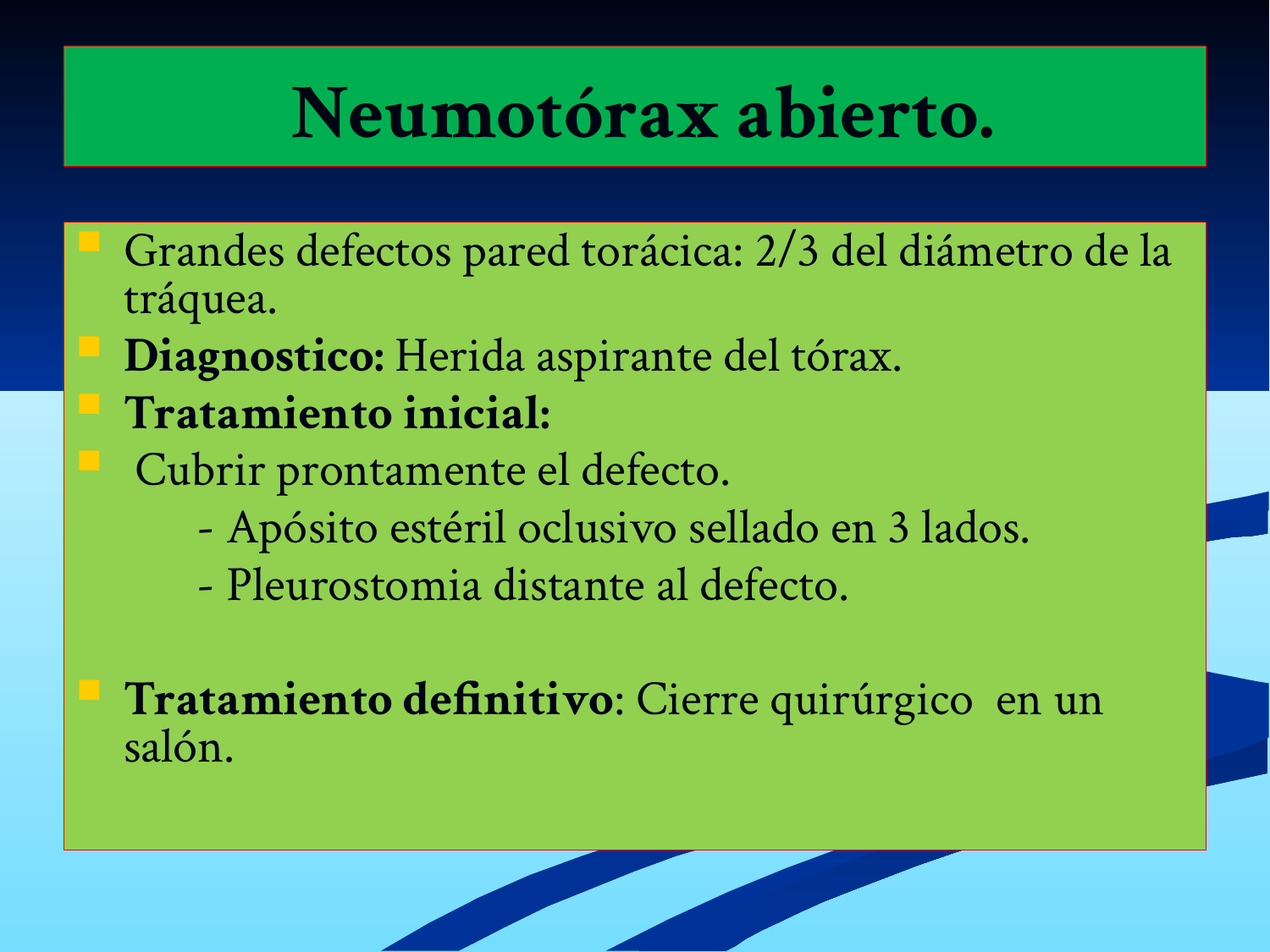

# Neumotórax abierto.
Grandes defectos pared torácica: 2/3 del diámetro de la tráquea.
Diagnostico: Herida aspirante del tórax.
Tratamiento inicial:
 Cubrir prontamente el defecto.
           - Apósito estéril oclusivo sellado en 3 lados.
           - Pleurostomia distante al defecto.

Tratamiento definitivo: Cierre quirúrgico  en un salón.